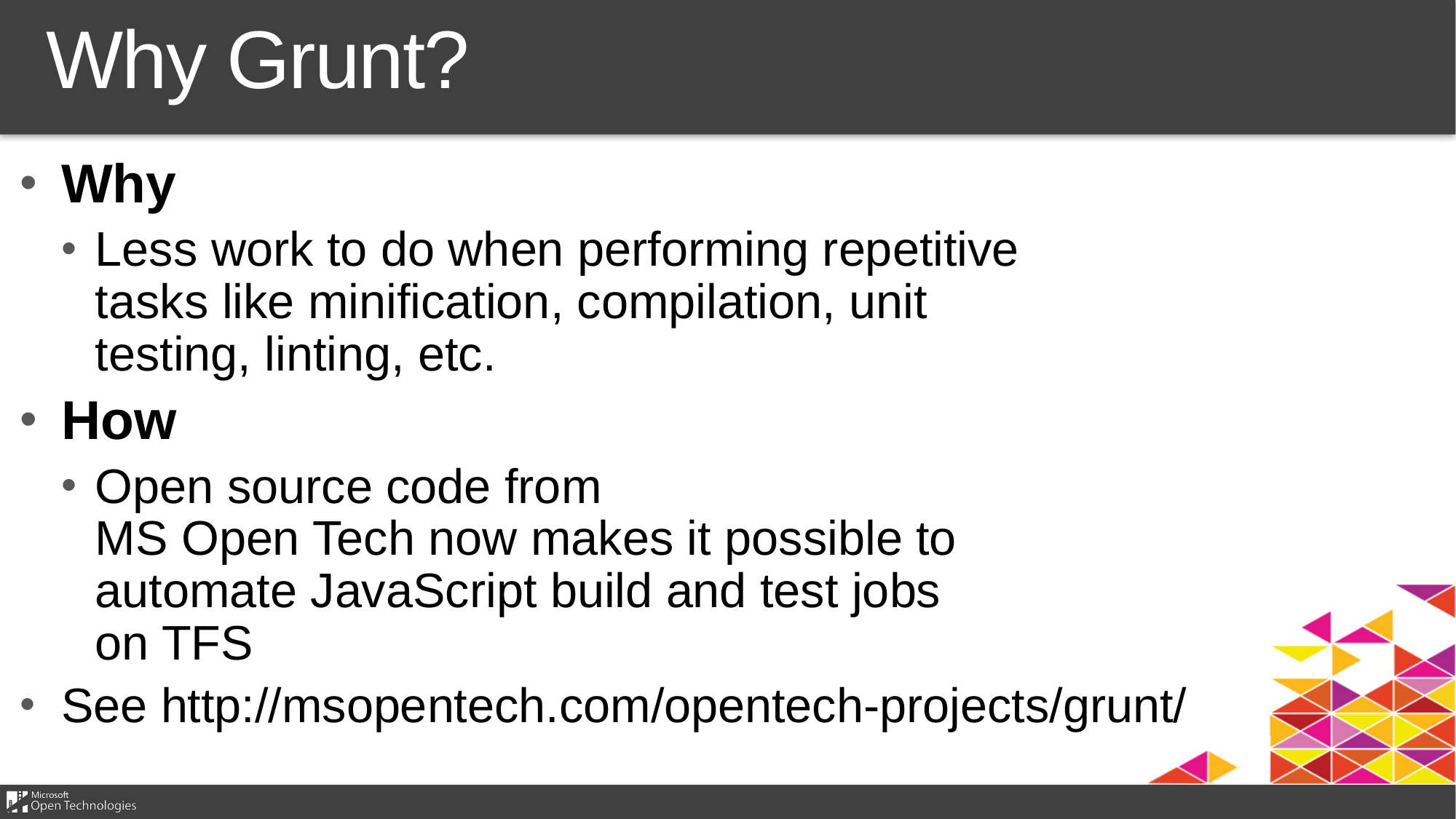

# Why Grunt?
Why
Less work to do when performing repetitive
tasks like minification, compilation, unit
testing, linting, etc.
How
Open source code from
MS Open Tech now makes it possible to
automate JavaScript build and test jobs
on TFS
See http://msopentech.com/opentech-projects/grunt/